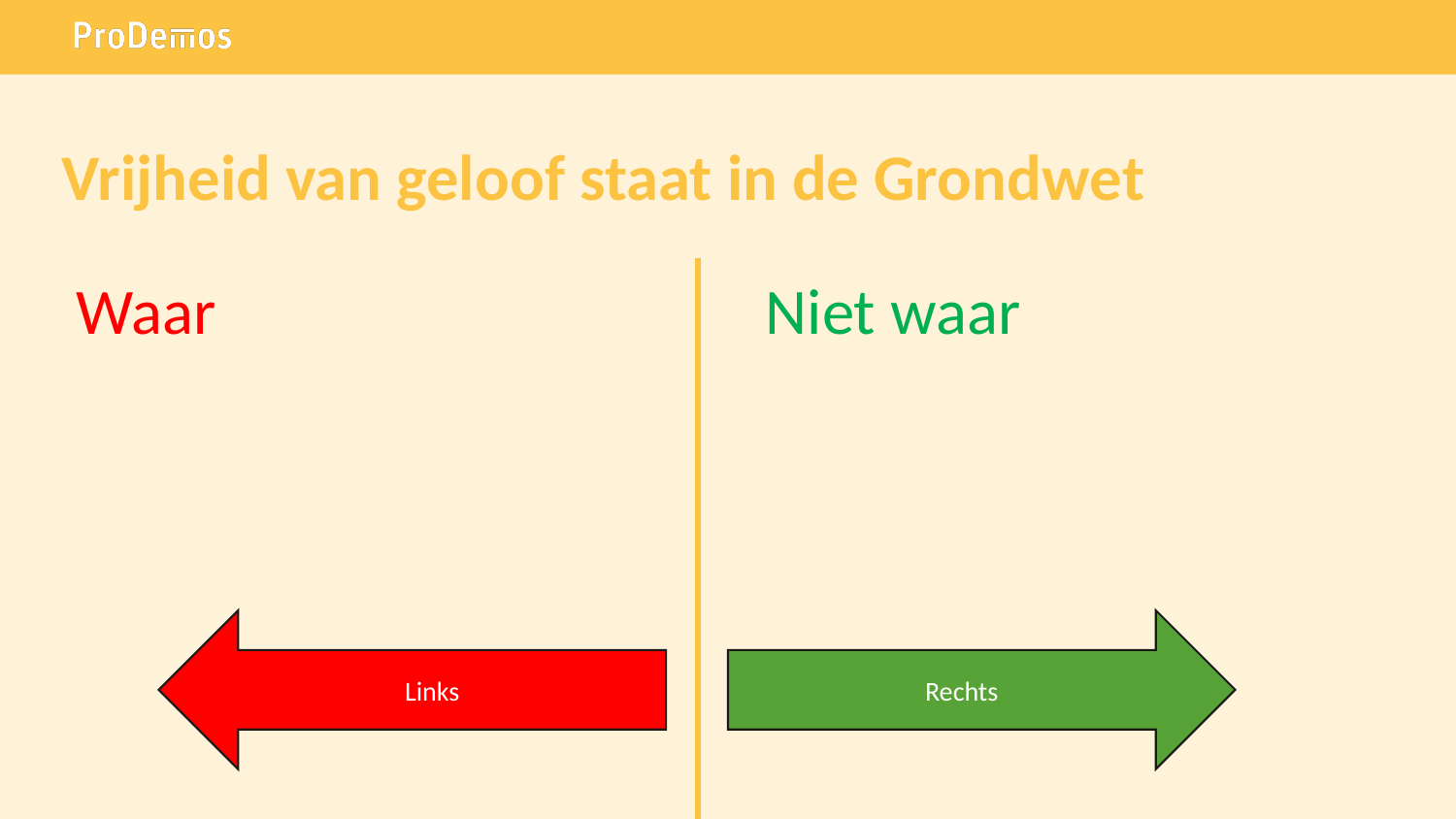

# Vrijheid van geloof staat in de Grondwet
Waar
Niet waar
Links
Rechts